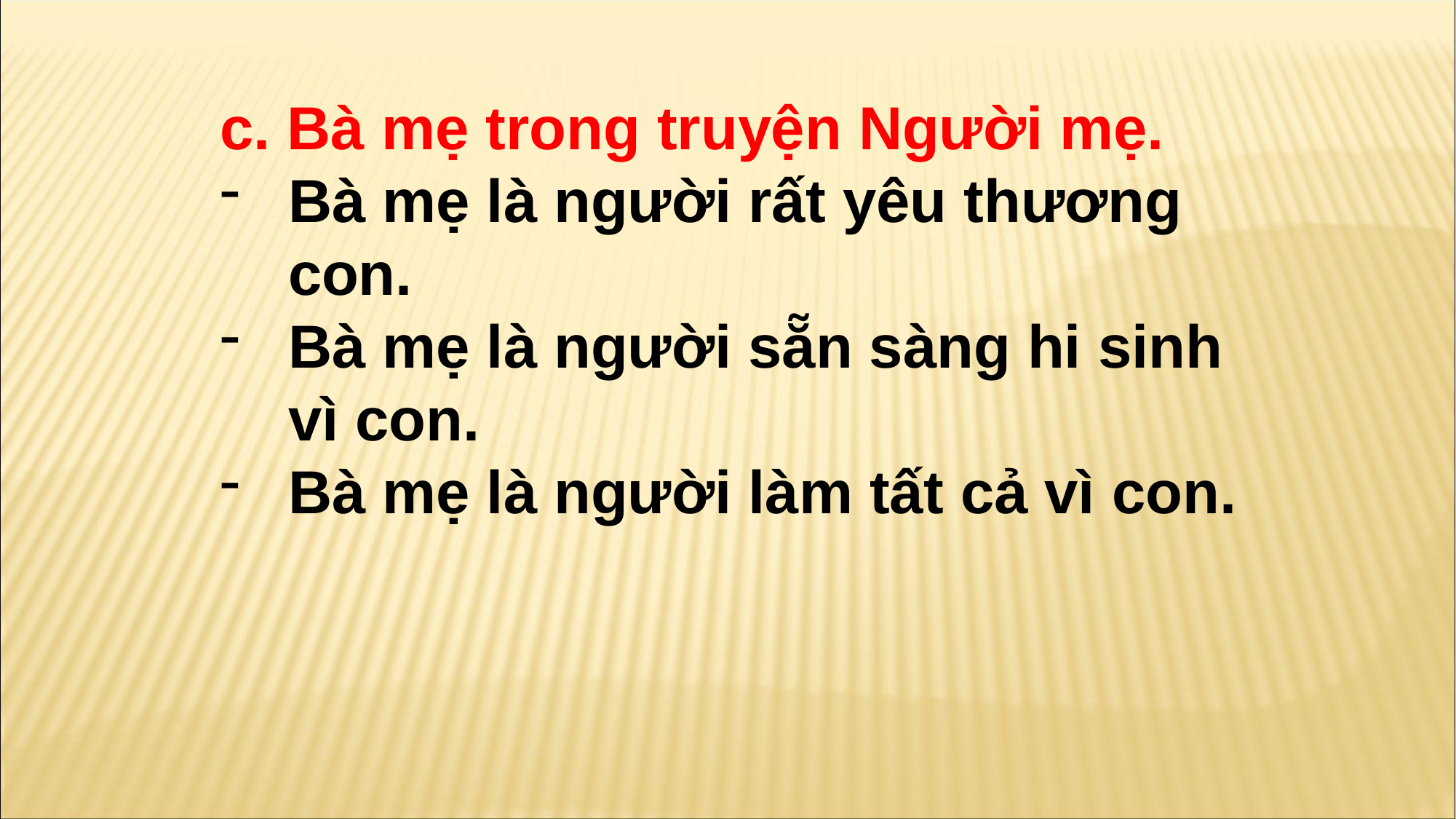

c. Bà mẹ trong truyện Người mẹ.
Bà mẹ là người rất yêu thương con.
Bà mẹ là người sẵn sàng hi sinh vì con.
Bà mẹ là người làm tất cả vì con.